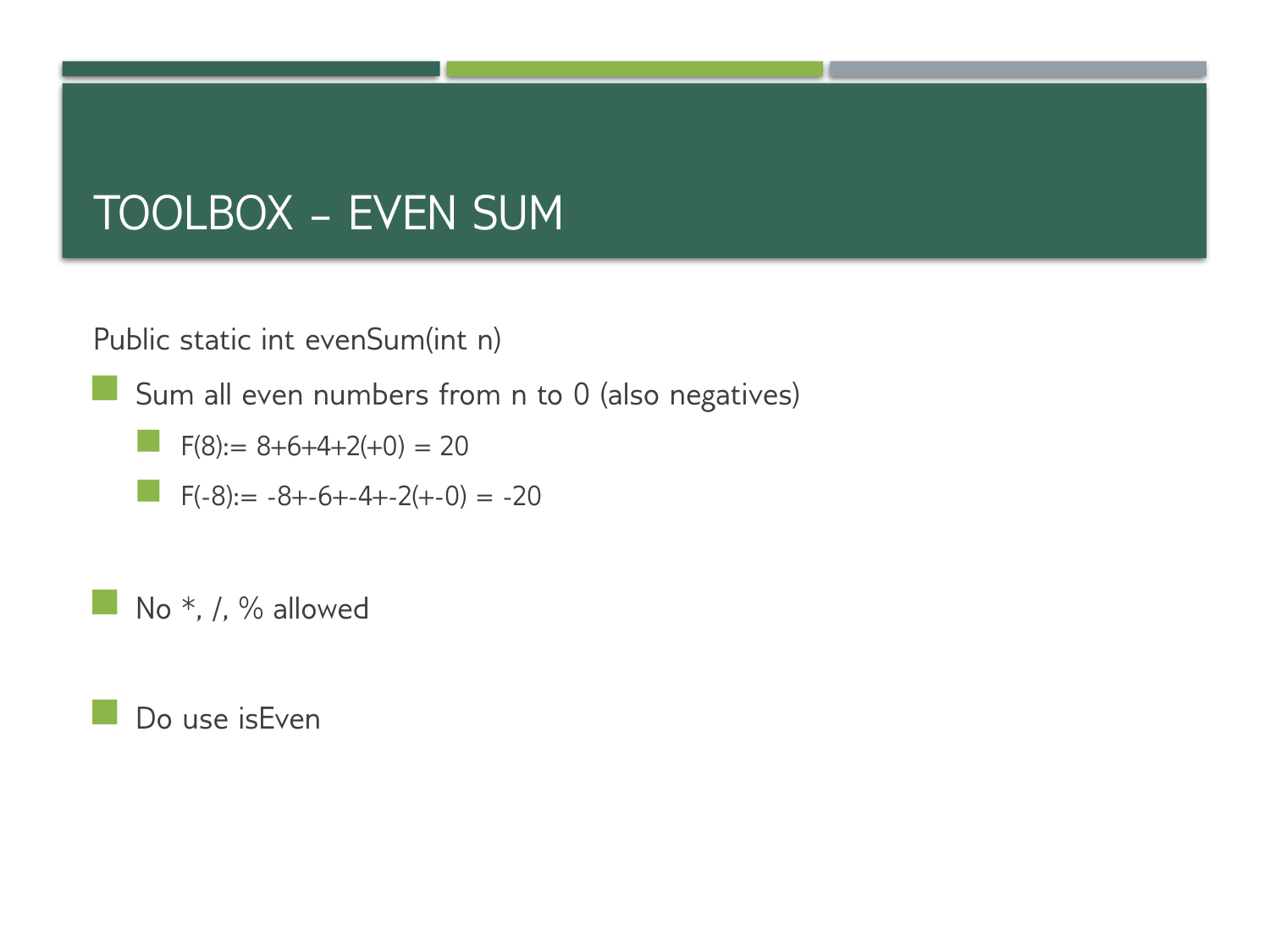

# Toolbox – even sum
Public static int evenSum(int n)
Sum all even numbers from n to 0 (also negatives)
F(8):= 8+6+4+2(+0) = 20
F(-8):= -8+-6+-4+-2(+-0) = -20

No *, /, % allowed

Do use isEven